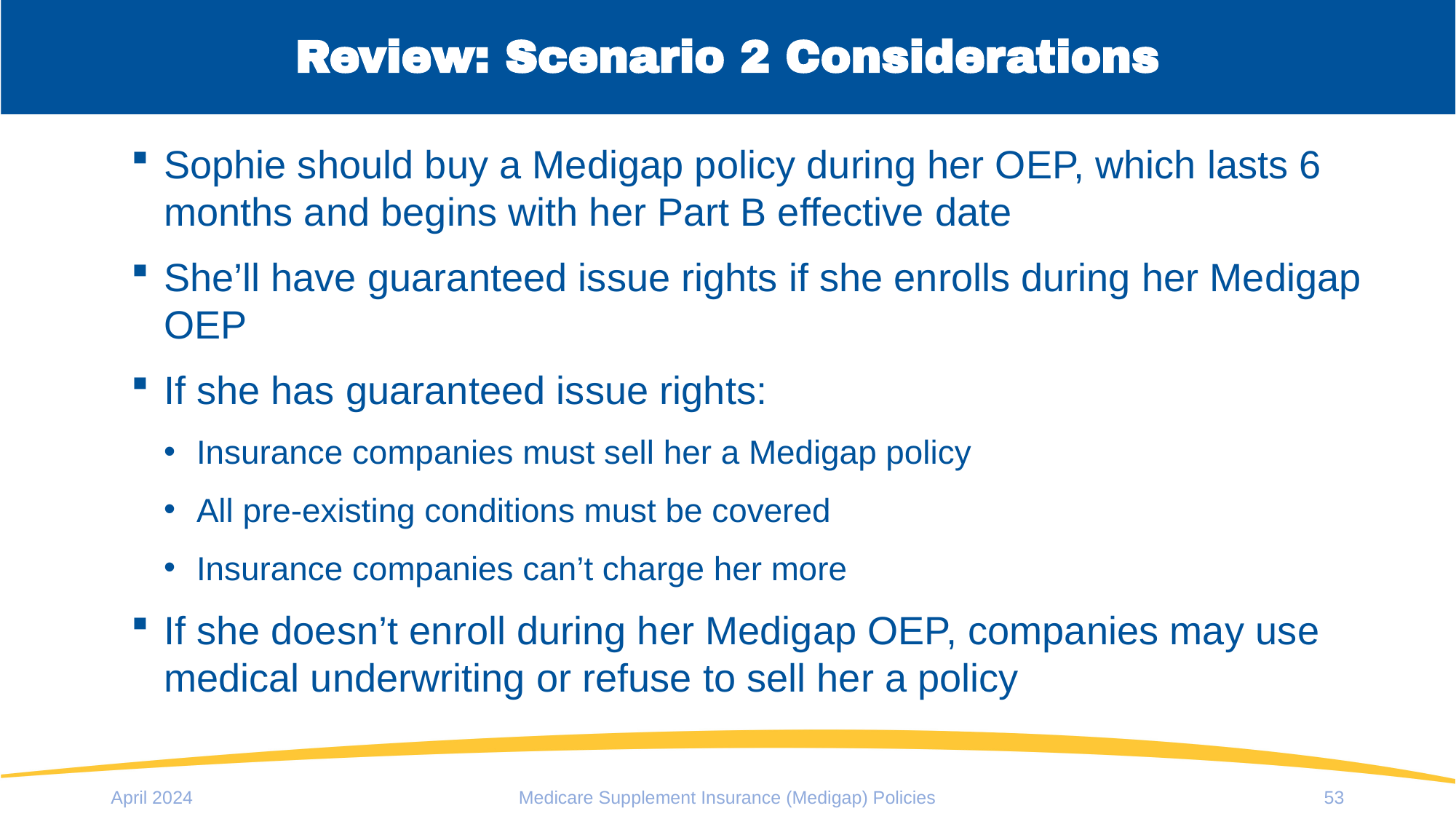

# Review: Scenario 2 Considerations
Sophie should buy a Medigap policy during her OEP, which lasts 6 months and begins with her Part B effective date
She’ll have guaranteed issue rights if she enrolls during her Medigap OEP
If she has guaranteed issue rights:
Insurance companies must sell her a Medigap policy
All pre-existing conditions must be covered
Insurance companies can’t charge her more
If she doesn’t enroll during her Medigap OEP, companies may use medical underwriting or refuse to sell her a policy
April 2024
Medicare Supplement Insurance (Medigap) Policies
53